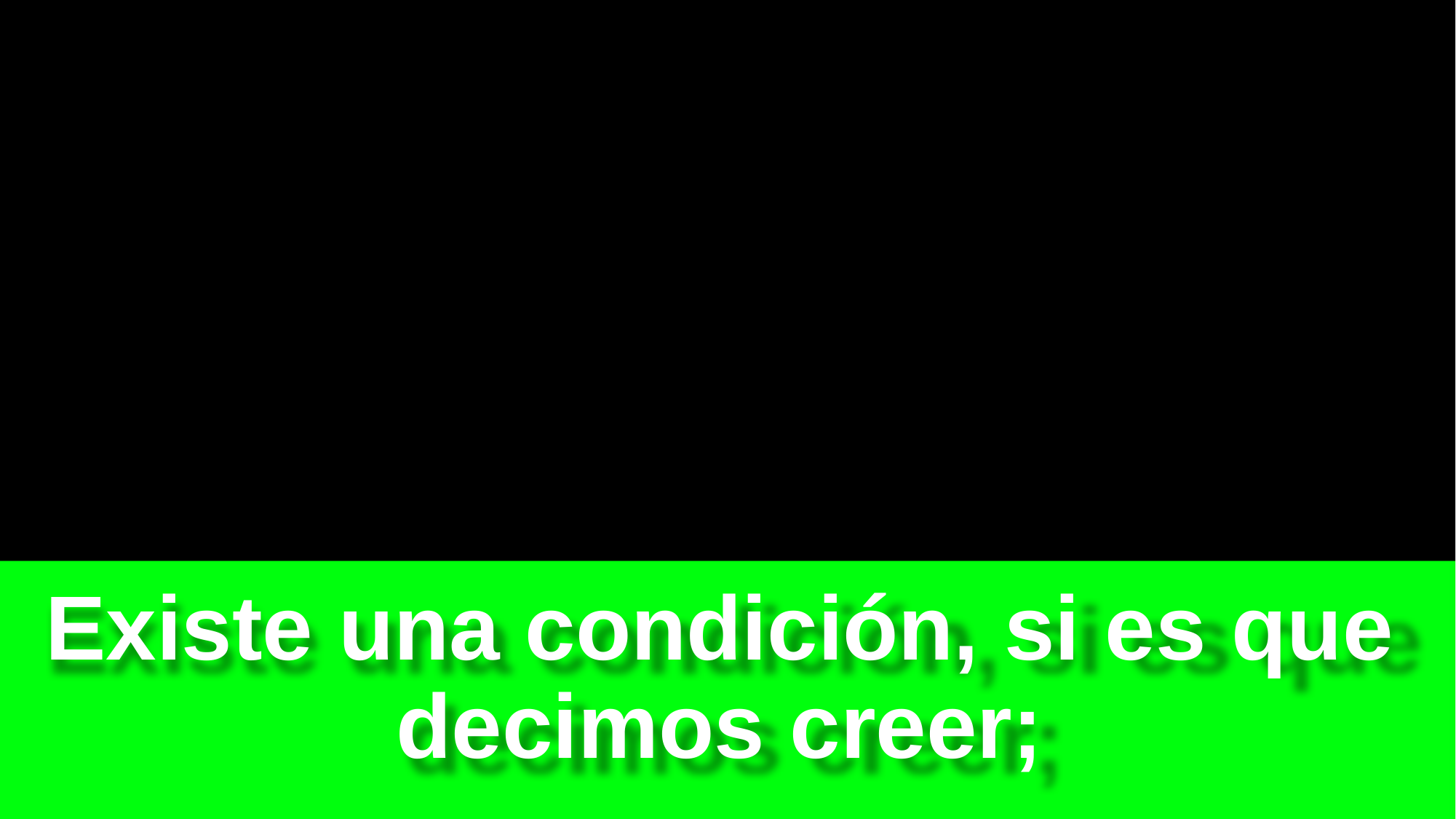

# Existe una condición, si es que decimos creer;